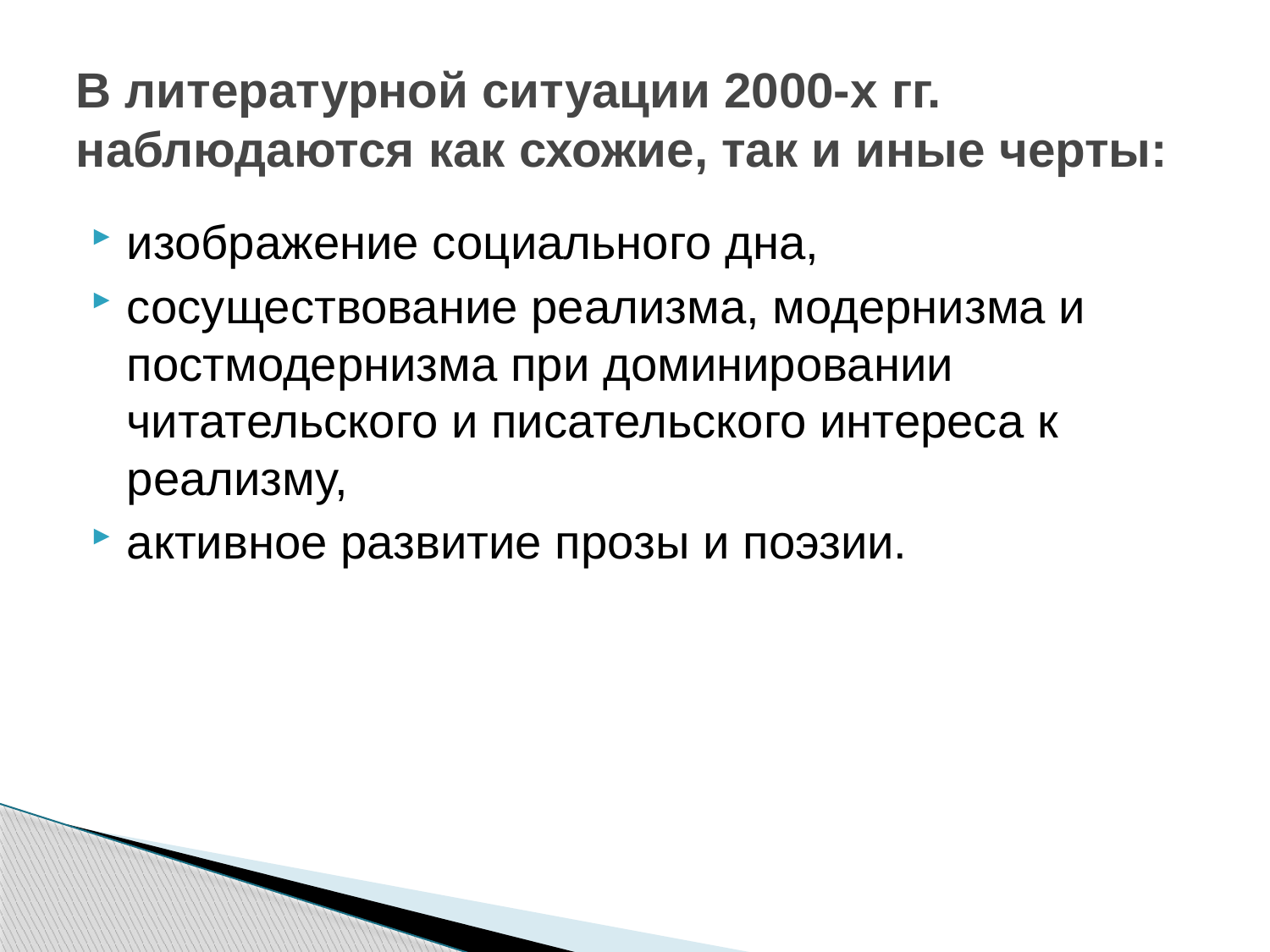

# В литературной ситуации 2000-х гг. наблюдаются как схожие, так и иные черты:
изображение социального дна,
сосуществование реализма, модернизма и постмодернизма при доминировании читательского и писательского интереса к реализму,
активное развитие прозы и поэзии.